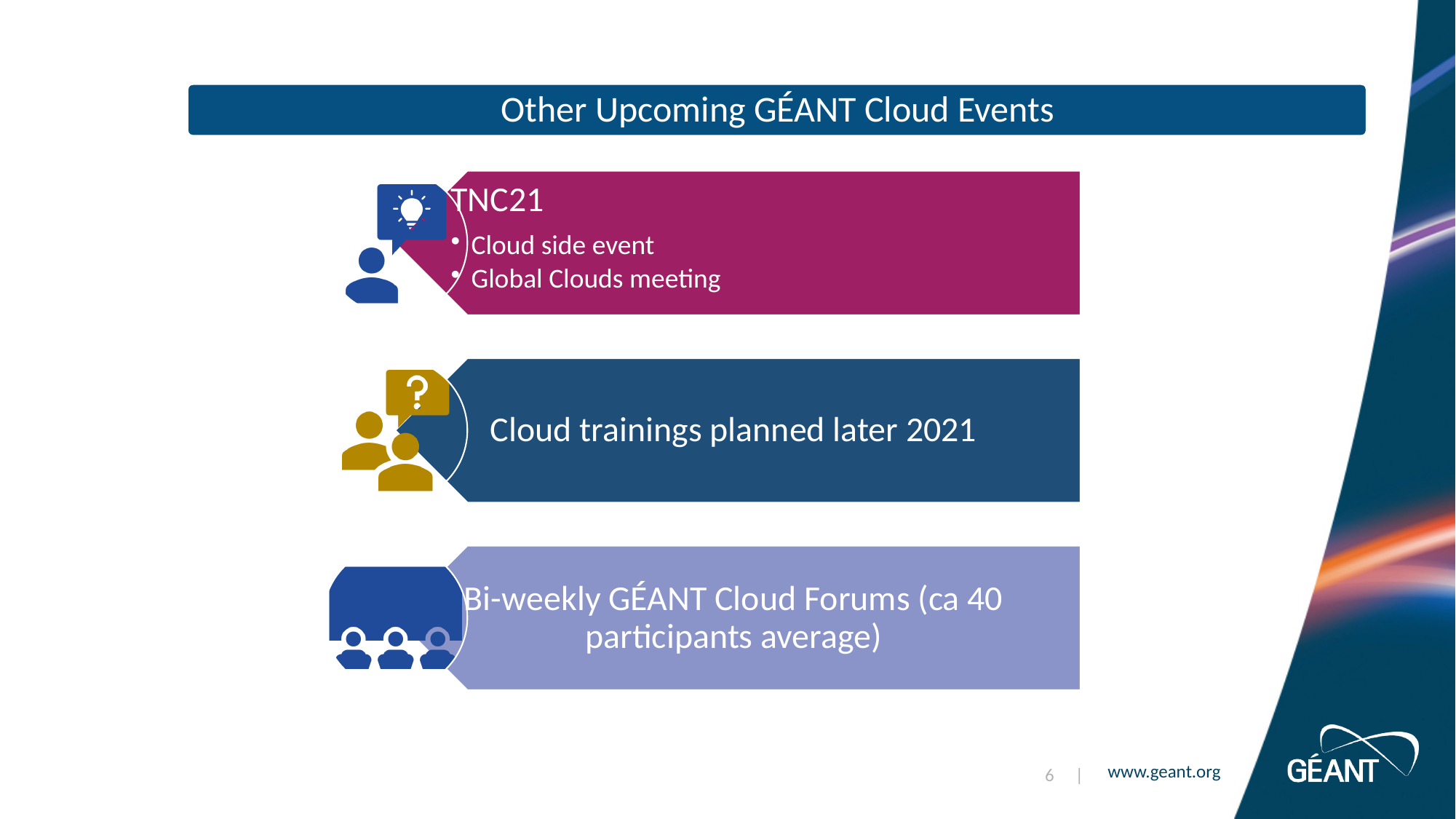

Other Upcoming GÉANT Cloud Events
TNC21
Cloud side event
Global Clouds meeting
Cloud trainings planned later 2021
Bi-weekly GÉANT Cloud Forums (ca 40 participants average)
6     |